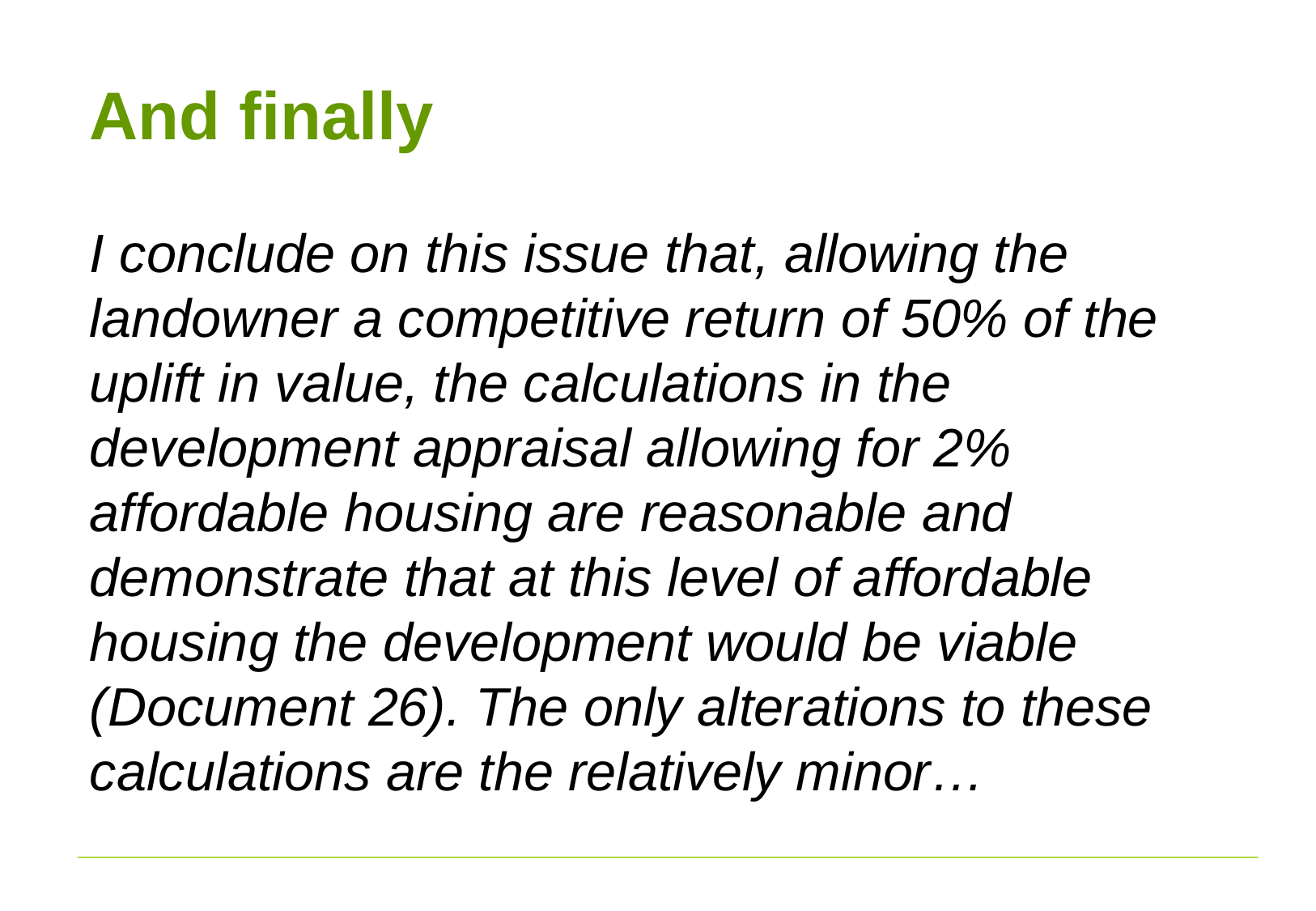

# And finally
I conclude on this issue that, allowing the landowner a competitive return of 50% of the uplift in value, the calculations in the development appraisal allowing for 2% affordable housing are reasonable and demonstrate that at this level of affordable housing the development would be viable (Document 26). The only alterations to these calculations are the relatively minor…